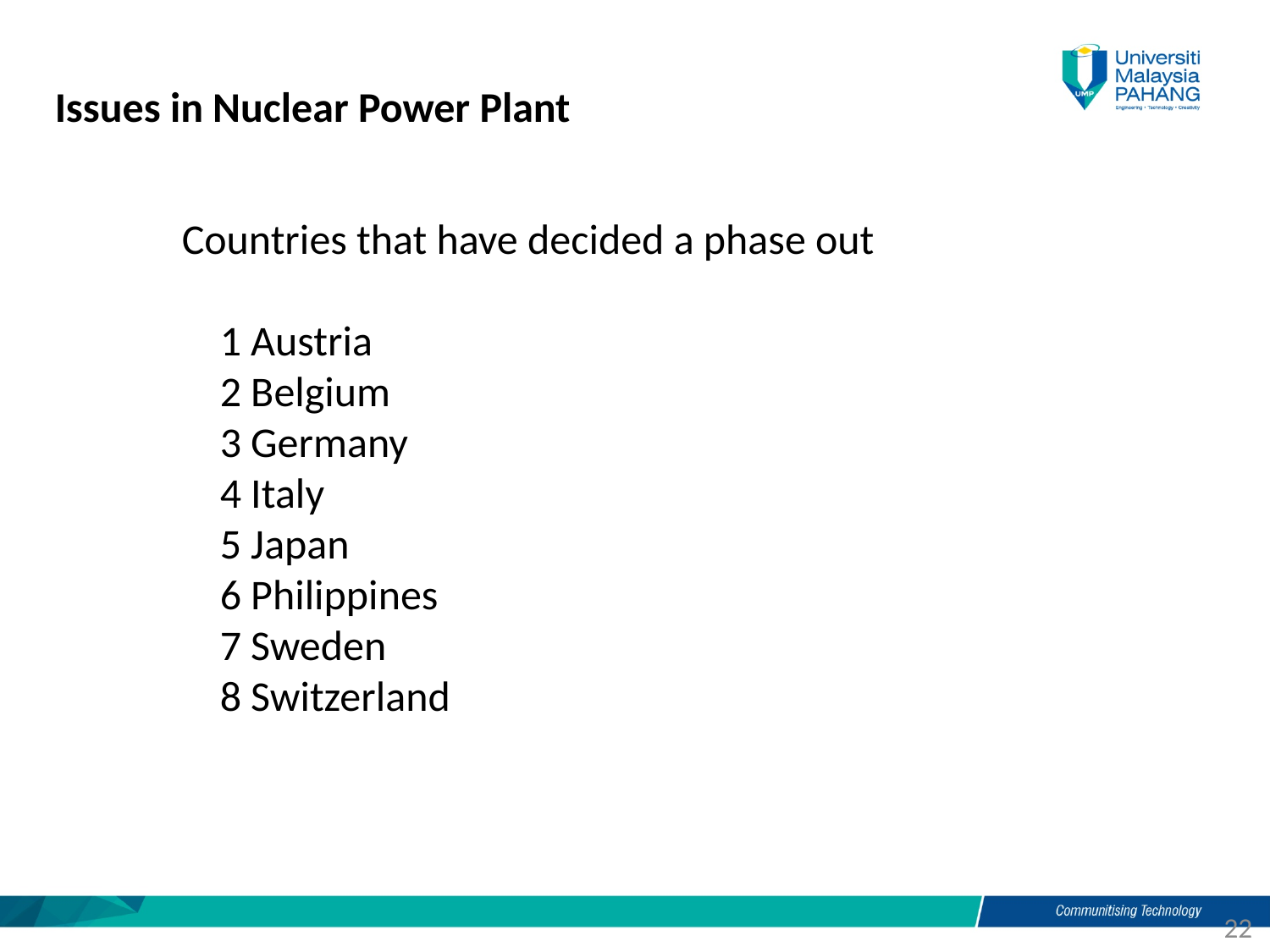

Issues in Nuclear Power Plant
Countries that have decided a phase out

    1 Austria
    2 Belgium
    3 Germany
    4 Italy
    5 Japan
    6 Philippines
    7 Sweden
    8 Switzerland

22